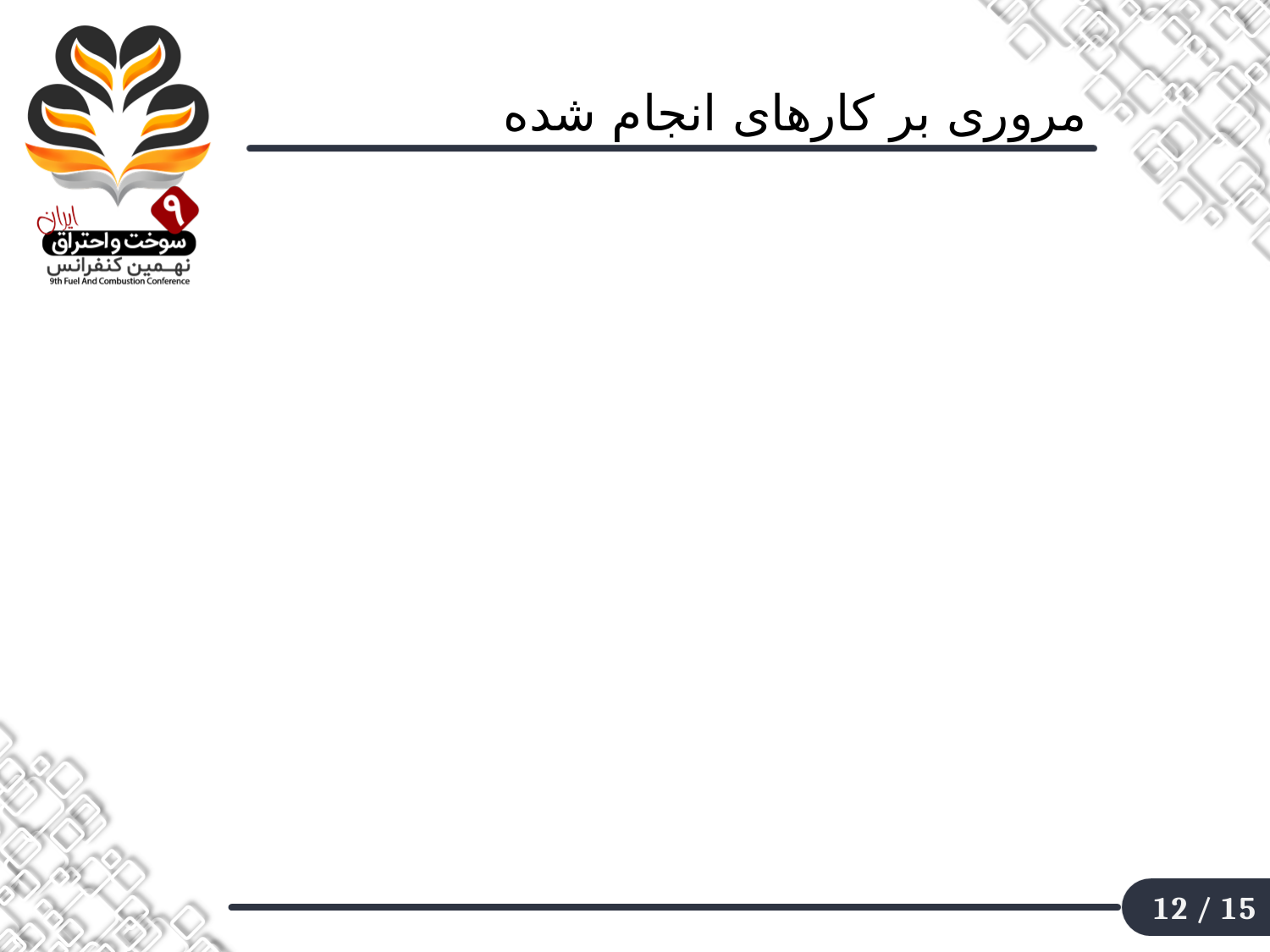

مروری بر کارهای انجام شده
12 / 15